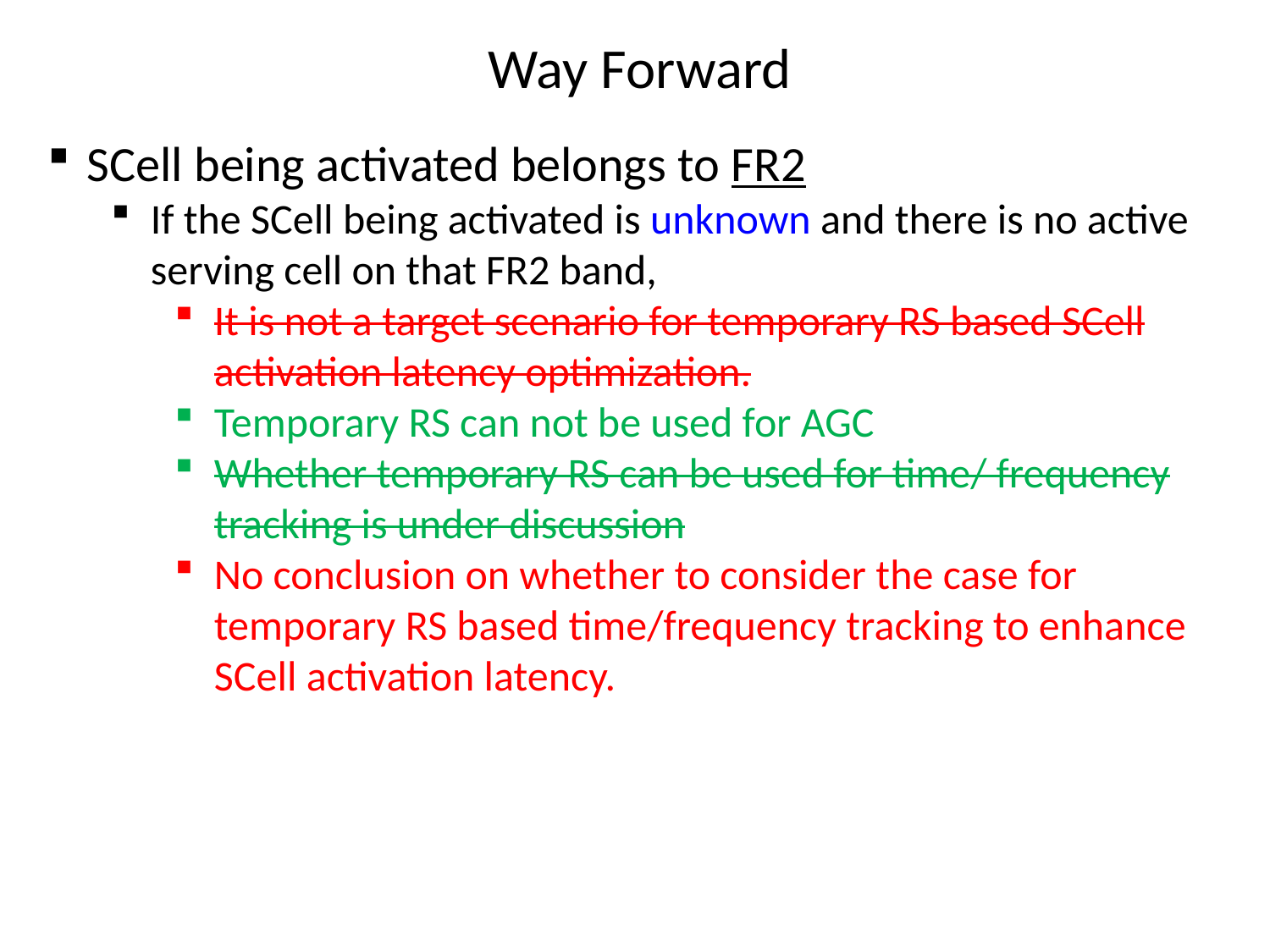

# Way Forward
SCell being activated belongs to FR2
If the SCell being activated is unknown and there is no active serving cell on that FR2 band,
It is not a target scenario for temporary RS based SCell activation latency optimization.
Temporary RS can not be used for AGC
Whether temporary RS can be used for time/ frequency tracking is under discussion
No conclusion on whether to consider the case for temporary RS based time/frequency tracking to enhance SCell activation latency.